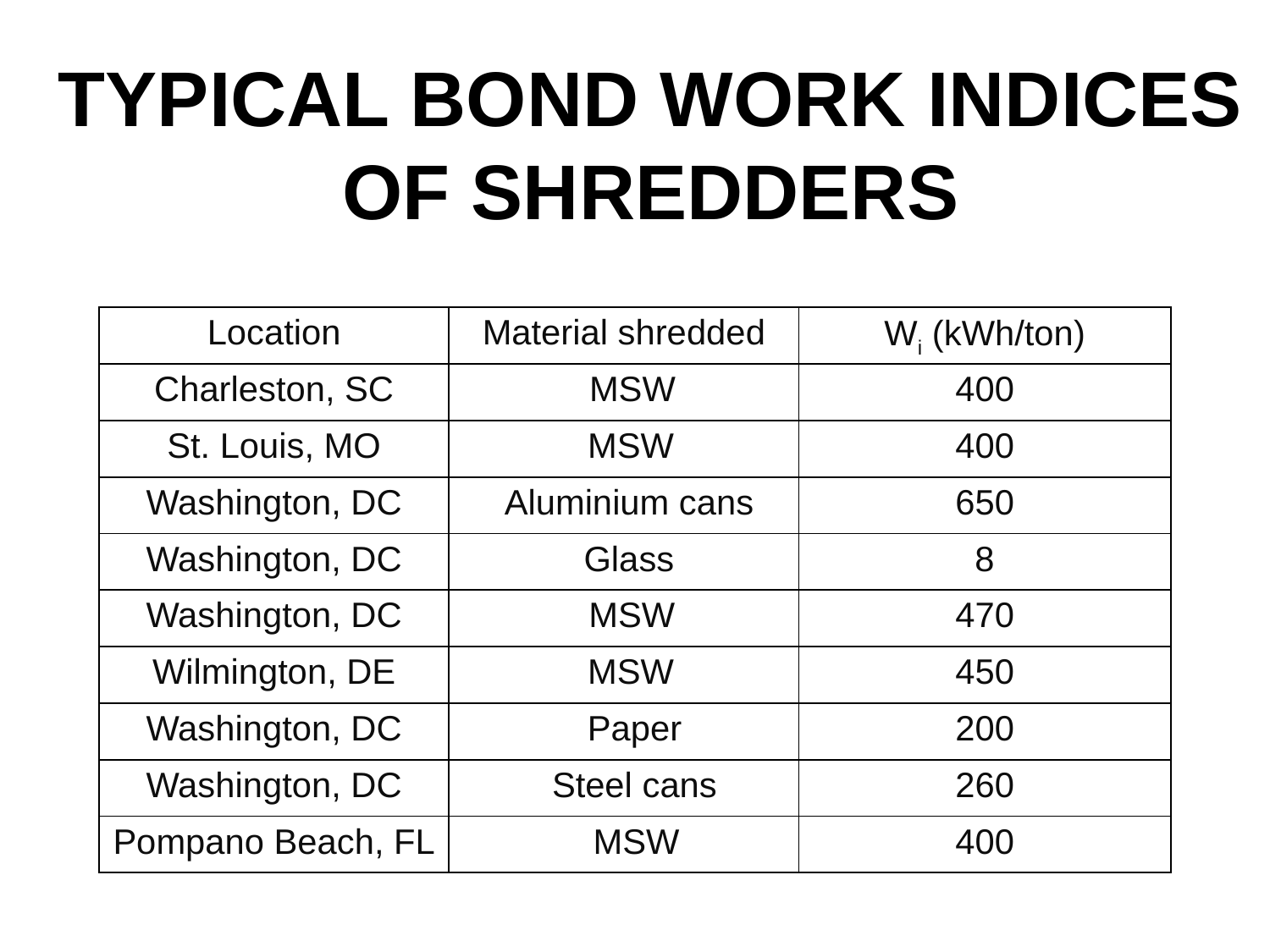

# TYPICAL BOND WORK INDICES OF SHREDDERS
| Location | Material shredded | Wi (kWh/ton) |
| --- | --- | --- |
| Charleston, SC | MSW | 400 |
| St. Louis, MO | MSW | 400 |
| Washington, DC | Aluminium cans | 650 |
| Washington, DC | Glass | 8 |
| Washington, DC | MSW | 470 |
| Wilmington, DE | MSW | 450 |
| Washington, DC | Paper | 200 |
| Washington, DC | Steel cans | 260 |
| Pompano Beach, FL | MSW | 400 |
40